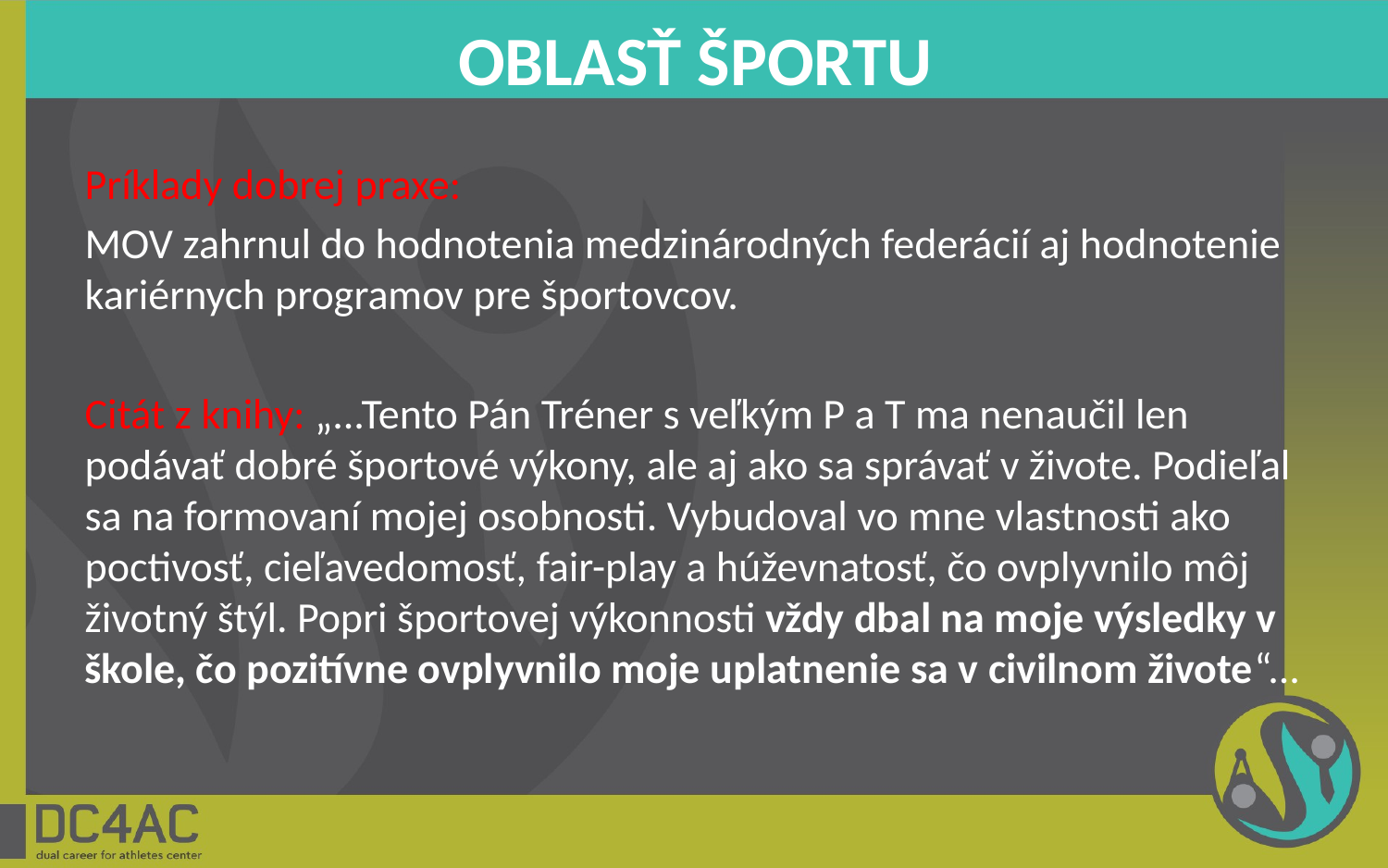

# OBLASŤ ŠPORTU
Príklady dobrej praxe:
MOV zahrnul do hodnotenia medzinárodných federácií aj hodnotenie kariérnych programov pre športovcov.

Citát z knihy: „...Tento Pán Tréner s veľkým P a T ma nenaučil len podávať dobré športové výkony, ale aj ako sa správať v živote. Podieľal sa na formovaní mojej osobnosti. Vybudoval vo mne vlastnosti ako poctivosť, cieľavedomosť, fair-play a húževnatosť, čo ovplyvnilo môj životný štýl. Popri športovej výkonnosti vždy dbal na moje výsledky v škole, čo pozitívne ovplyvnilo moje uplatnenie sa v civilnom živote“...